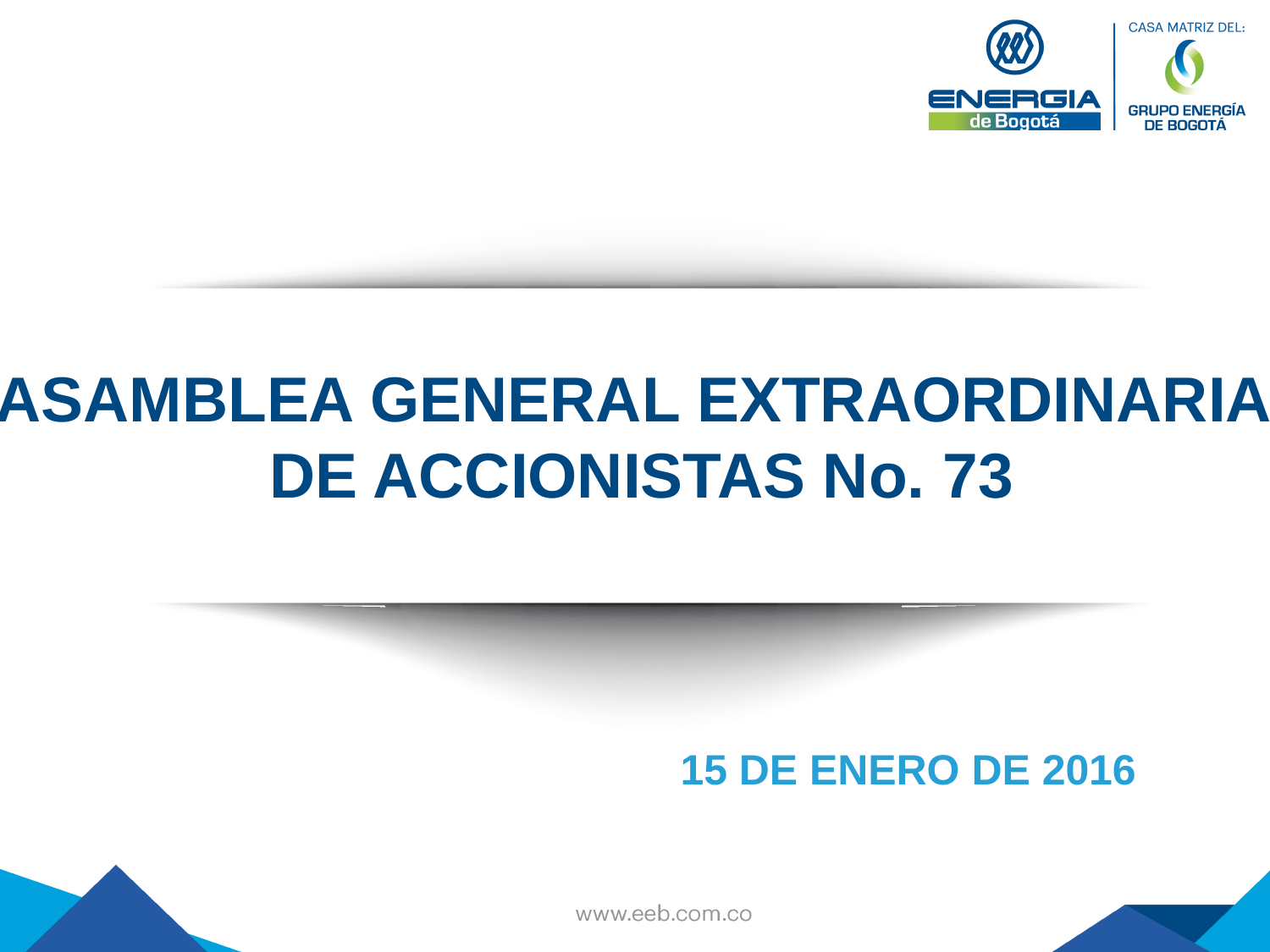

ASAMBLEA GENERAL EXTRAORDINARIA
DE ACCIONISTAS No. 73
15 DE ENERO DE 2016